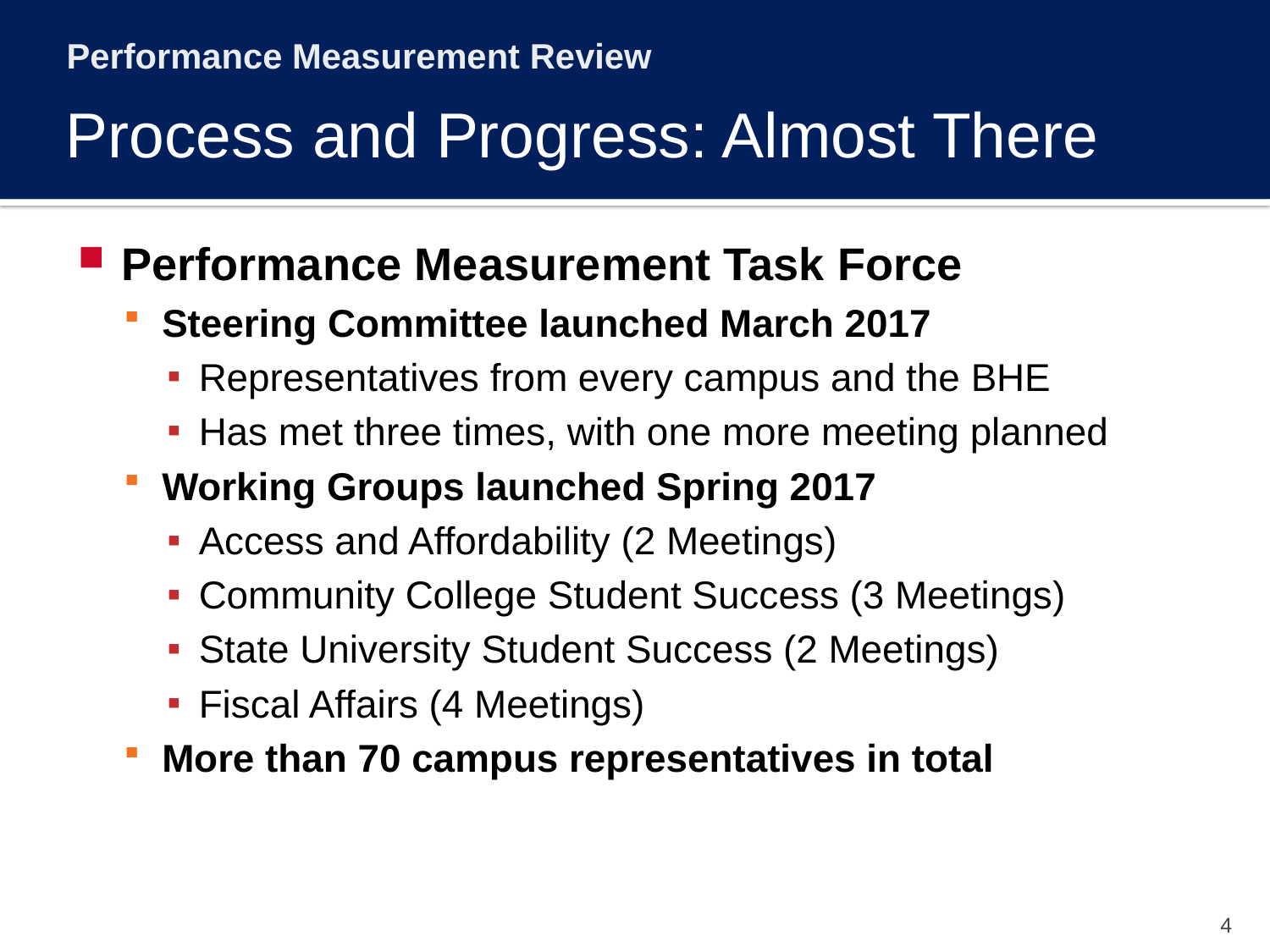

Performance Measurement Review
# Process and Progress: Almost There
Performance Measurement Task Force
Steering Committee launched March 2017
Representatives from every campus and the BHE
Has met three times, with one more meeting planned
Working Groups launched Spring 2017
Access and Affordability (2 Meetings)
Community College Student Success (3 Meetings)
State University Student Success (2 Meetings)
Fiscal Affairs (4 Meetings)
More than 70 campus representatives in total